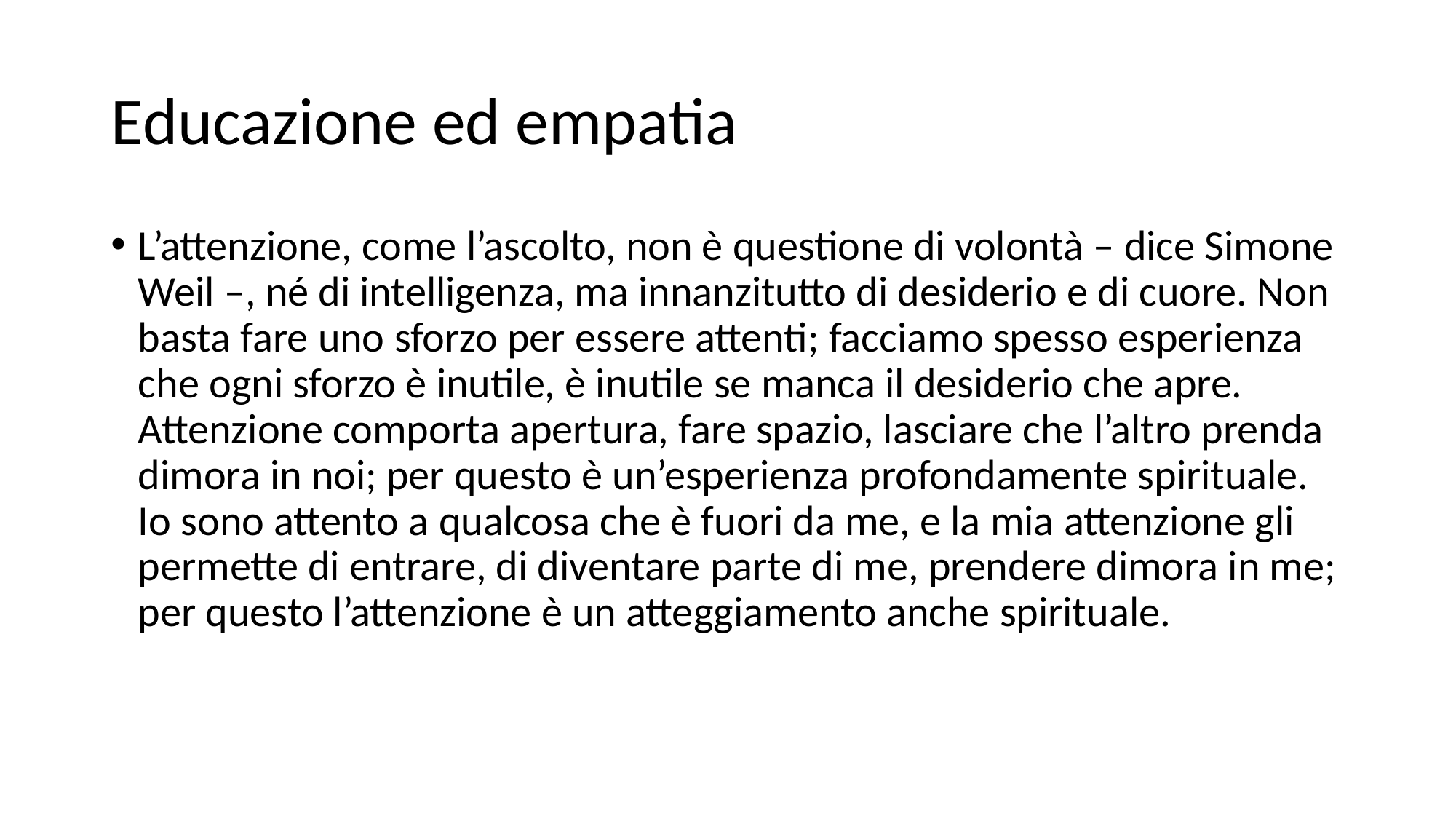

# Educazione ed empatia
L’attenzione, come l’ascolto, non è questione di volontà – dice Simone Weil –, né di intelligenza, ma innanzitutto di desiderio e di cuore. Non basta fare uno sforzo per essere attenti; facciamo spesso esperienza che ogni sforzo è inutile, è inutile se manca il desiderio che apre. Attenzione comporta apertura, fare spazio, lasciare che l’altro prenda dimora in noi; per questo è un’esperienza profondamente spirituale. Io sono attento a qualcosa che è fuori da me, e la mia attenzione gli permette di entrare, di diventare parte di me, prendere dimora in me; per questo l’attenzione è un atteggiamento anche spirituale.